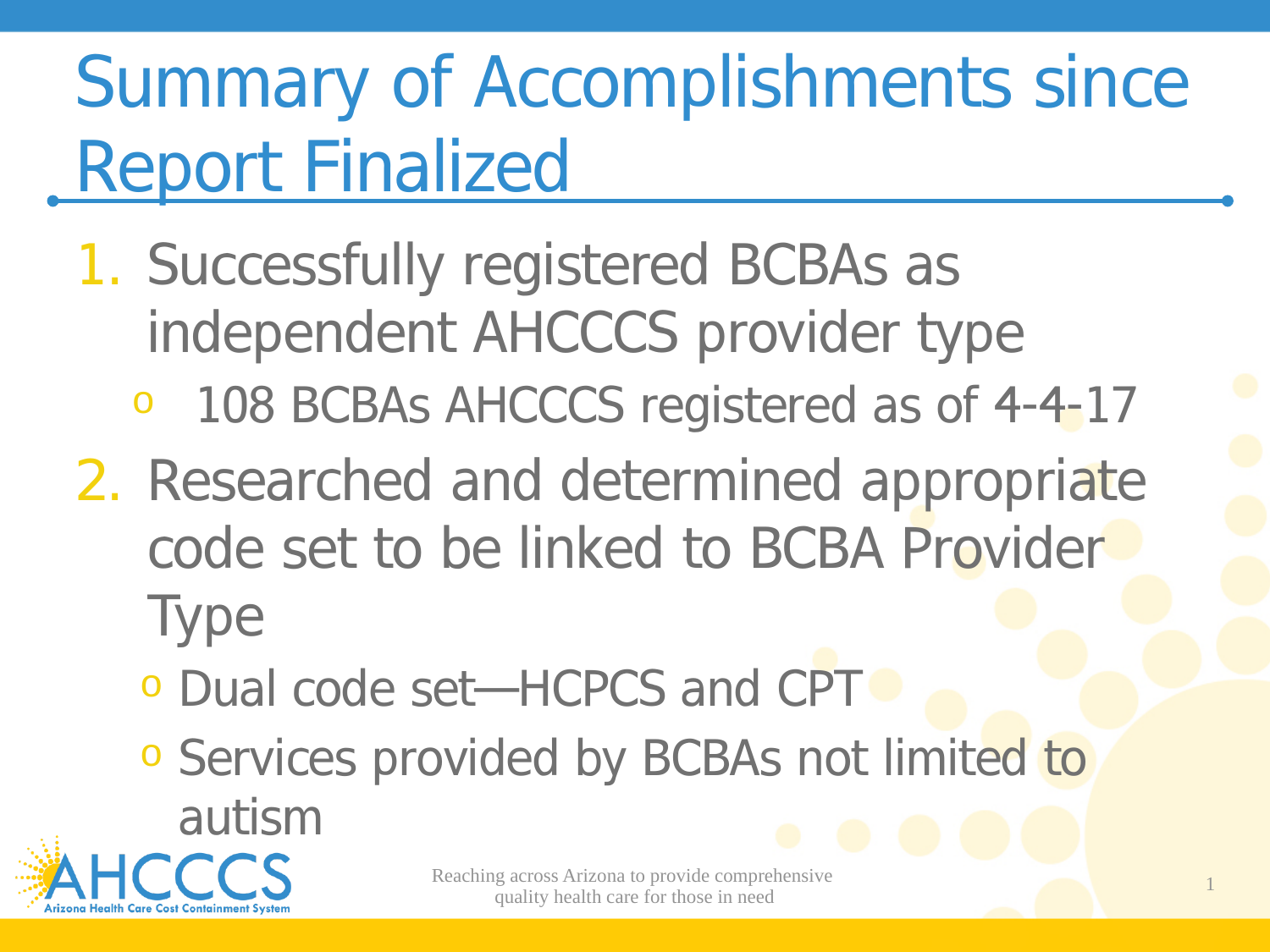

# Summary of Accomplishments since Report Finalized
Successfully registered BCBAs as independent AHCCCS provider type
108 BCBAs AHCCCS registered as of 4-4-17
Researched and determined appropriate code set to be linked to BCBA Provider Type
Dual code set—HCPCS and CPT
Services provided by BCBAs not limited to autism
Reaching across Arizona to provide comprehensive
quality health care for those in need
1